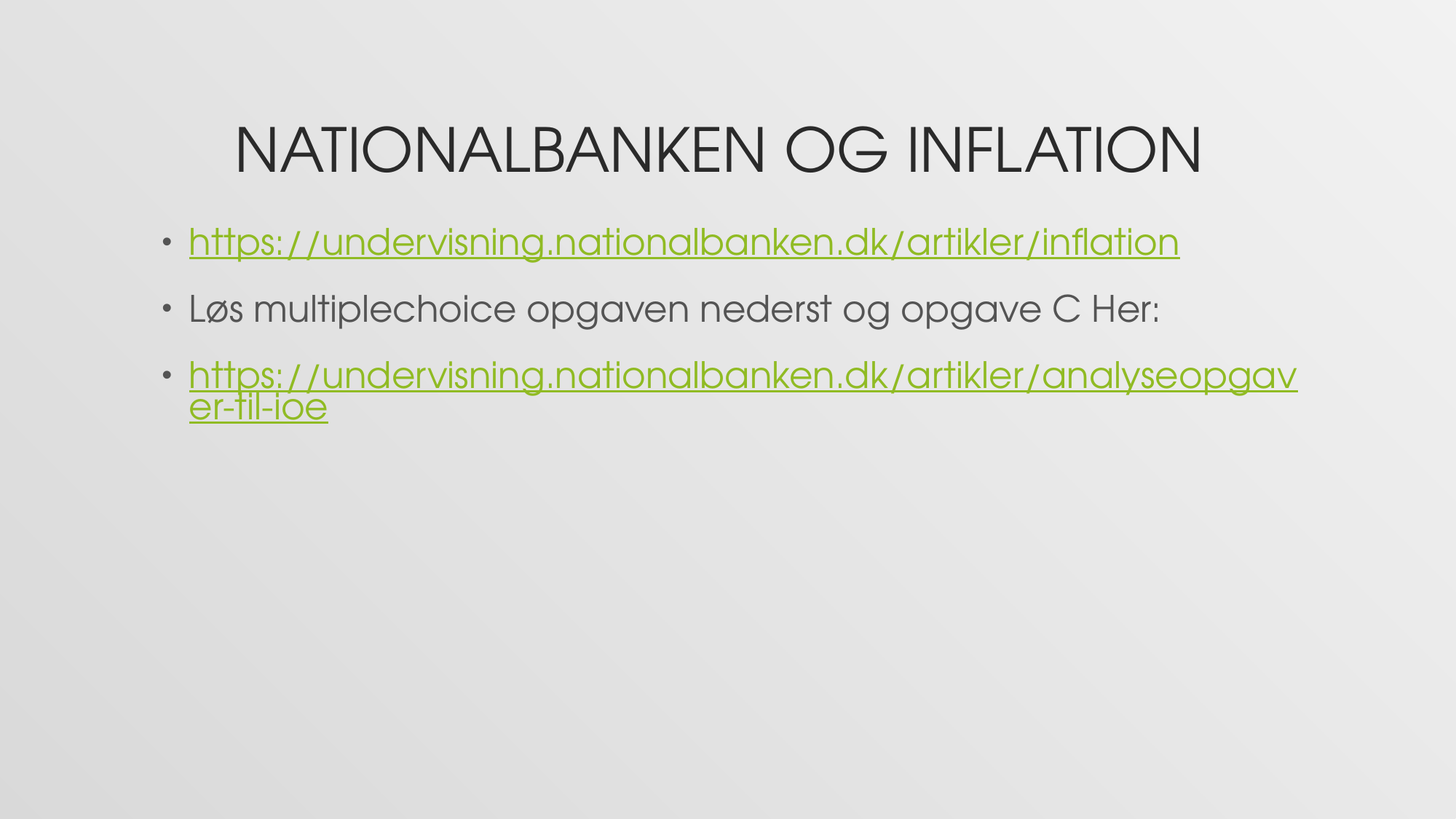

# Nationalbanken og inflation
https://undervisning.nationalbanken.dk/artikler/inflation
Løs multiplechoice opgaven nederst og opgave C Her:
https://undervisning.nationalbanken.dk/artikler/analyseopgaver-til-ioe